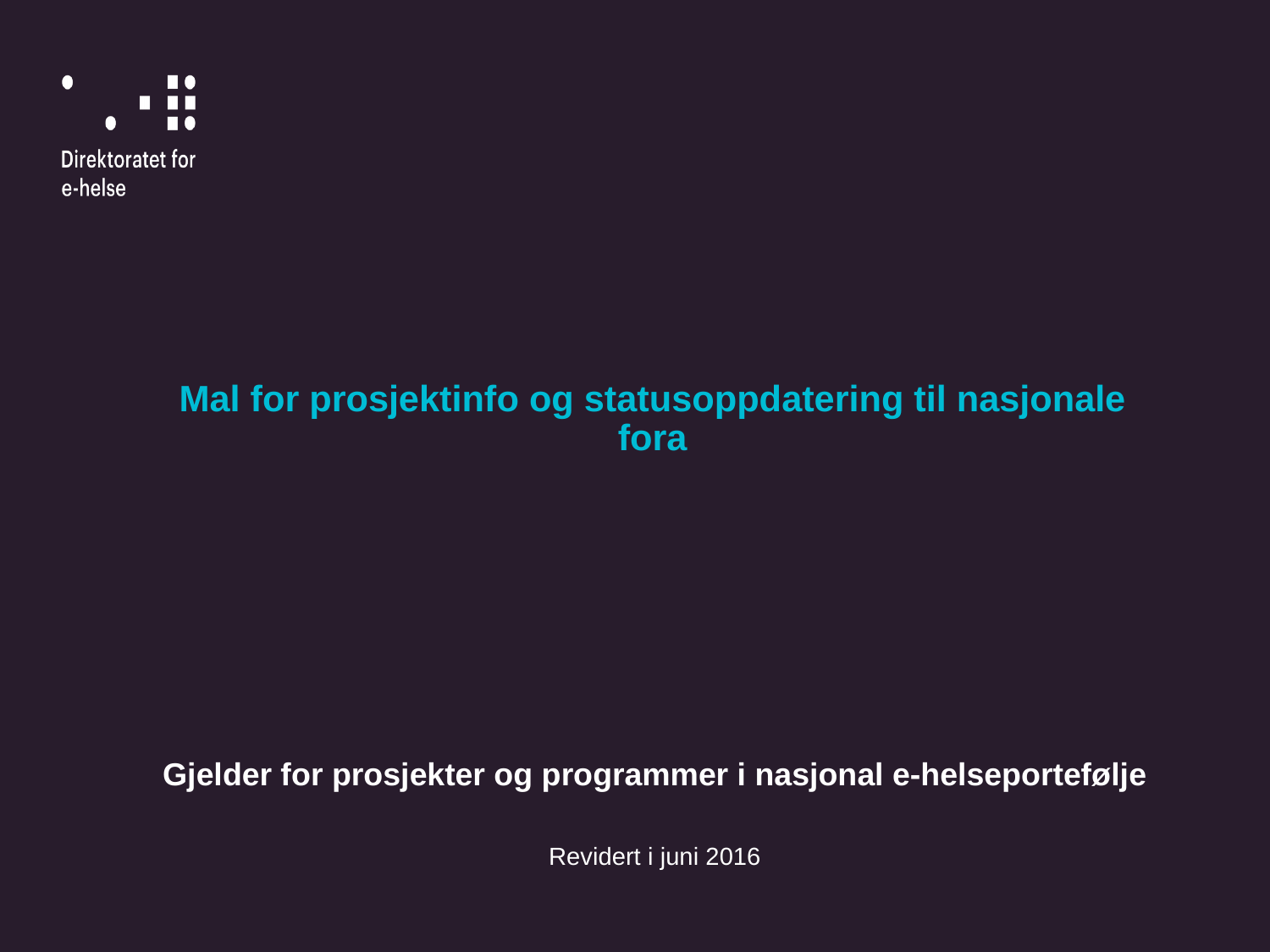

# Mal for prosjektinfo og statusoppdatering til nasjonale fora
Gjelder for prosjekter og programmer i nasjonal e-helseportefølje
Revidert i juni 2016